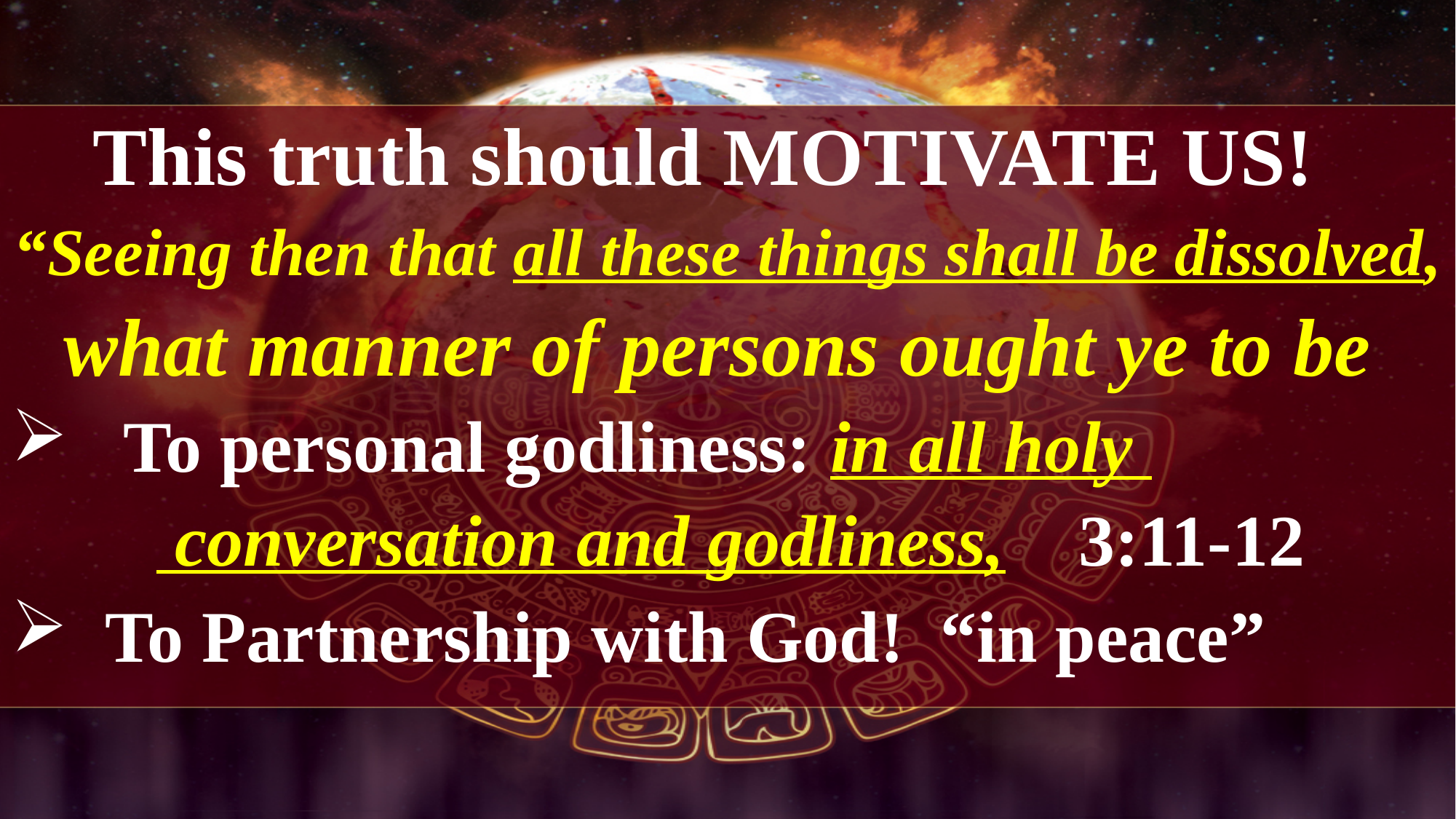

This truth should MOTIVATE US!
“Seeing then that all these things shall be dissolved,
what manner of persons ought ye to be
   To personal godliness: in all holy
         conversation and godliness,    3:11-12
  To Partnership with God!  “in peace”